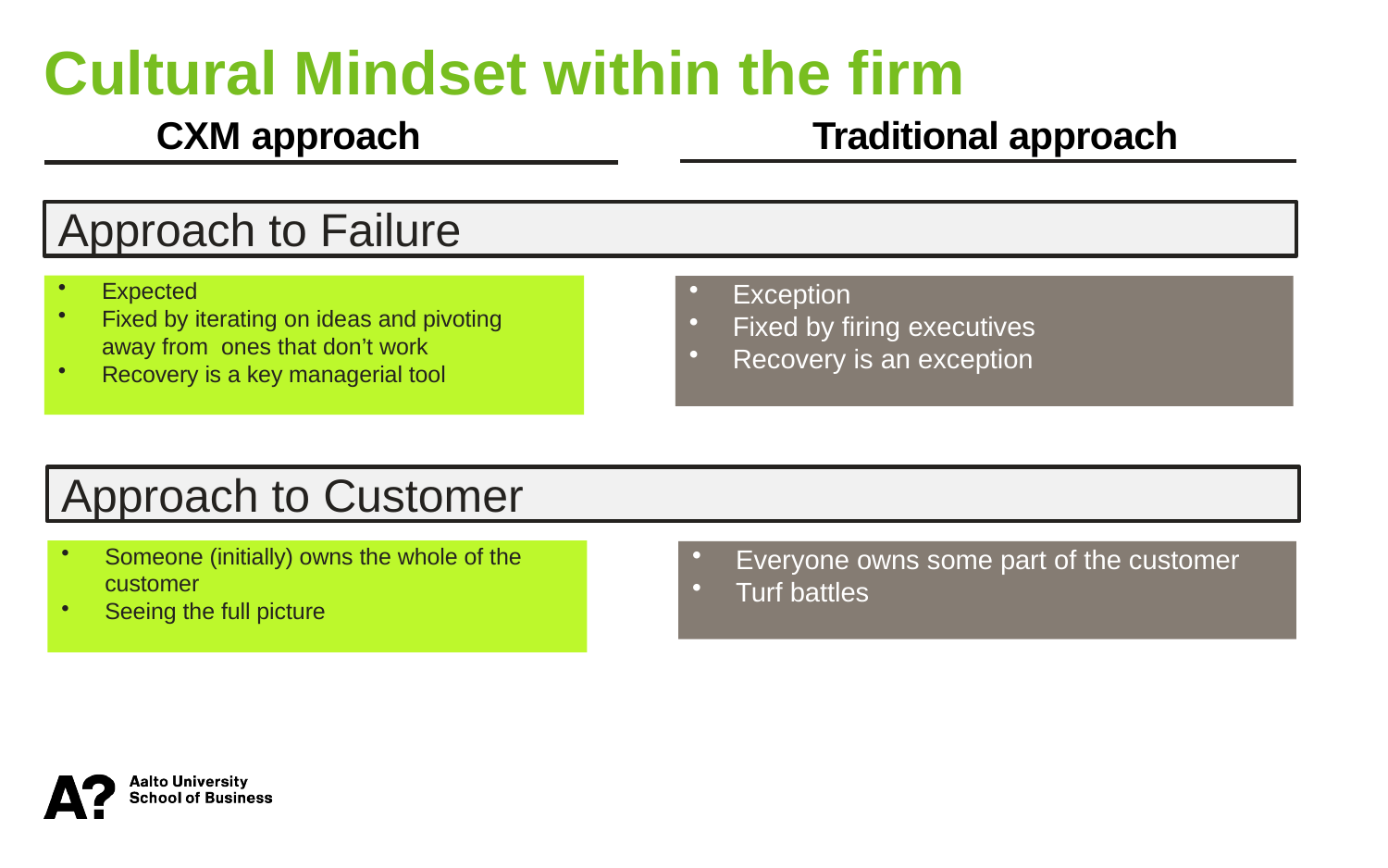

Cultural Mindset within the firm
CXM approach	Traditional approach

Approach to Failure
Expected
Fixed by iterating on ideas and pivoting away from  ones that don’t work
Recovery is a key managerial tool

Exception
Fixed by firing executives
Recovery is an exception

Approach to Customer
Someone (initially) owns the whole of the customer
Seeing the full picture

Everyone owns some part of the customer
Turf battles